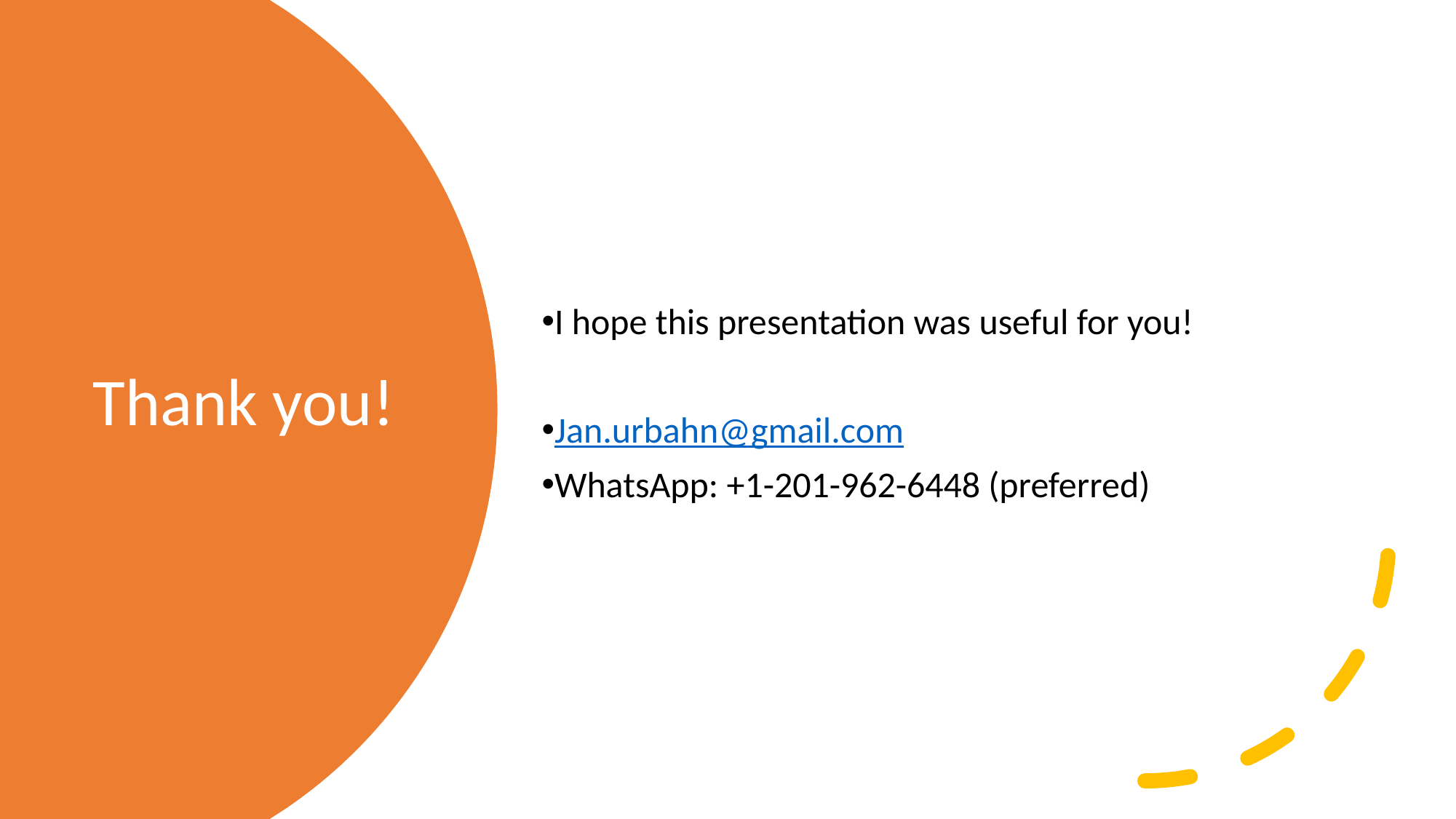

I hope this presentation was useful for you!

Jan.urbahn@gmail.com
WhatsApp: +1-201-962-6448 (preferred)
# Thank you!